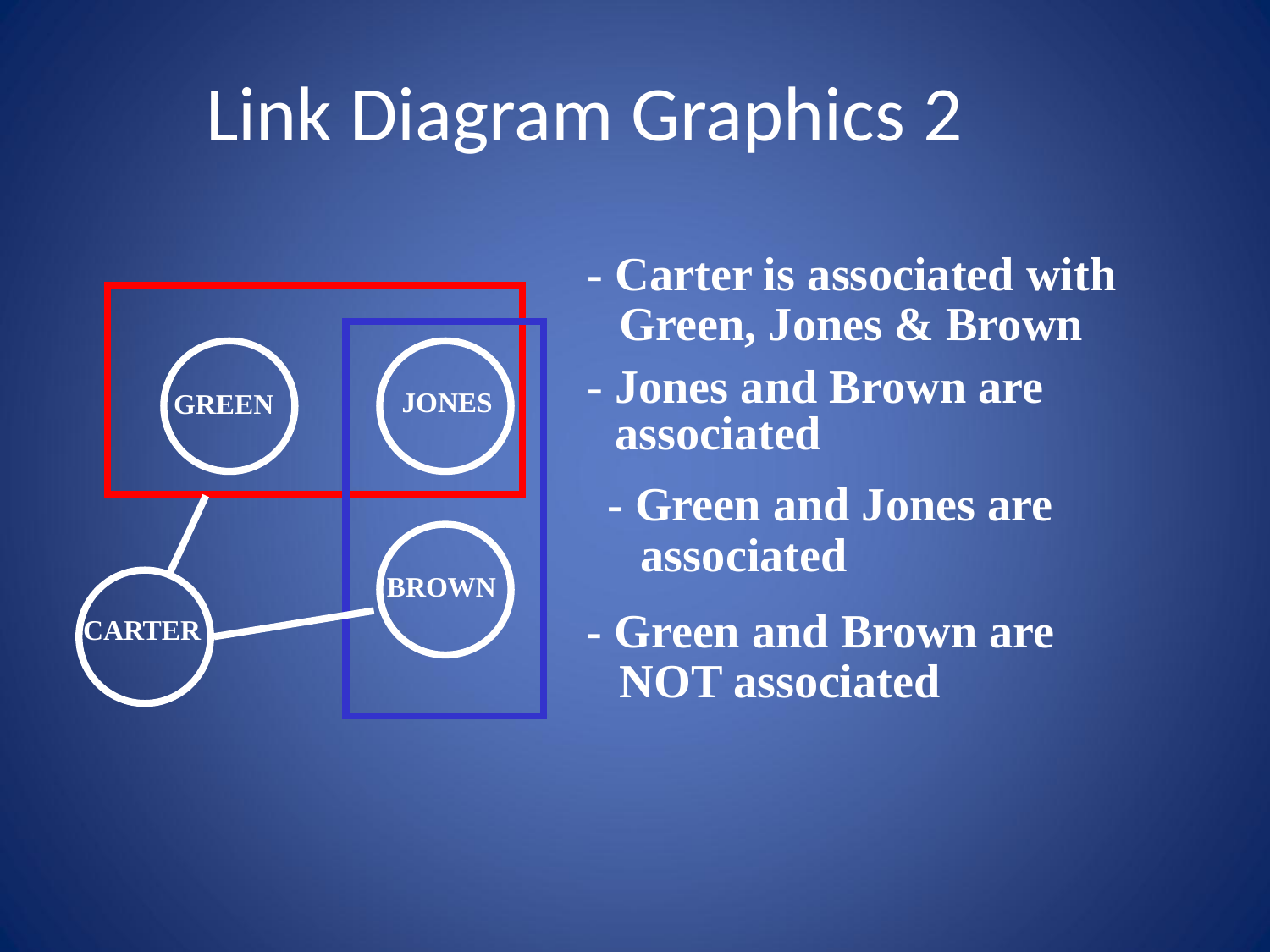

Link Diagram Graphics 2
- Carter is associated with
Green, Jones & Brown

GREEN

JONES

BROWN
- Jones and Brown are
associated
- Green and Jones are
associated

CARTER
- Green and Brown are
NOT associated